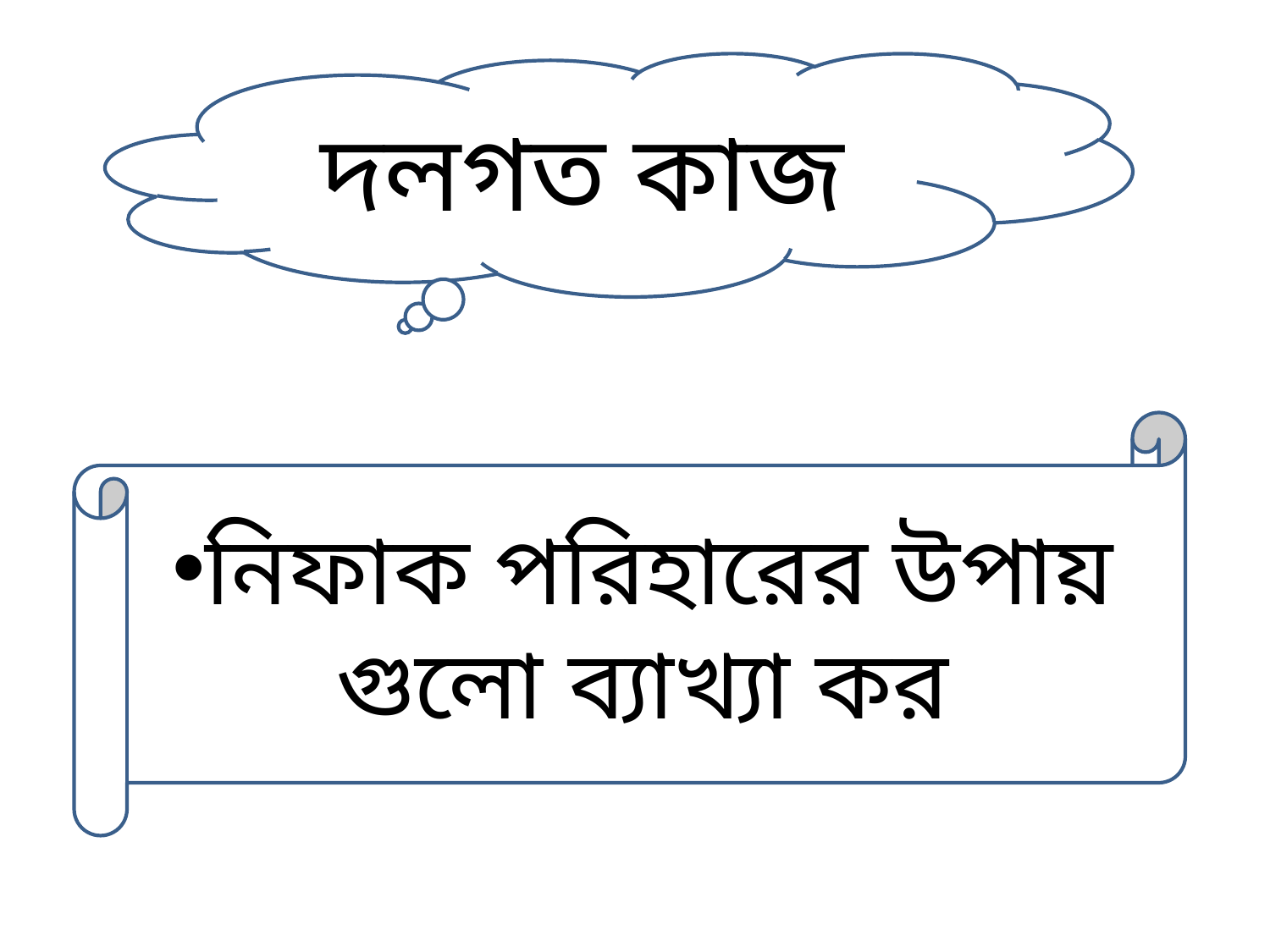

দলগত কাজ
নিফাক পরিহারের উপায় গুলো ব্যাখ্যা কর